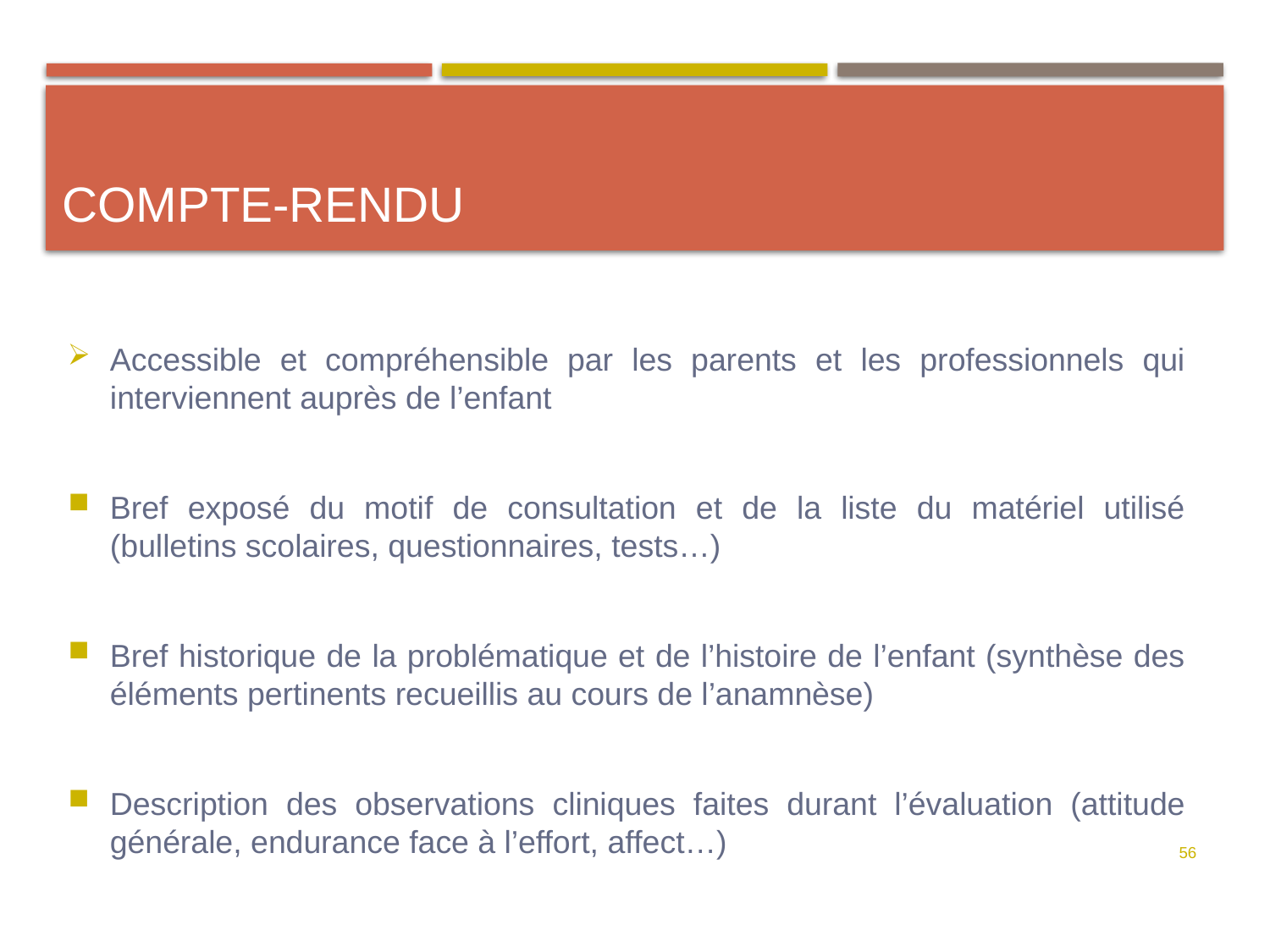

# Compte-rendu
Accessible et compréhensible par les parents et les professionnels qui interviennent auprès de l’enfant

Bref exposé du motif de consultation et de la liste du matériel utilisé (bulletins scolaires, questionnaires, tests…)

Bref historique de la problématique et de l’histoire de l’enfant (synthèse des éléments pertinents recueillis au cours de l’anamnèse)

Description des observations cliniques faites durant l’évaluation (attitude générale, endurance face à l’effort, affect…)
56